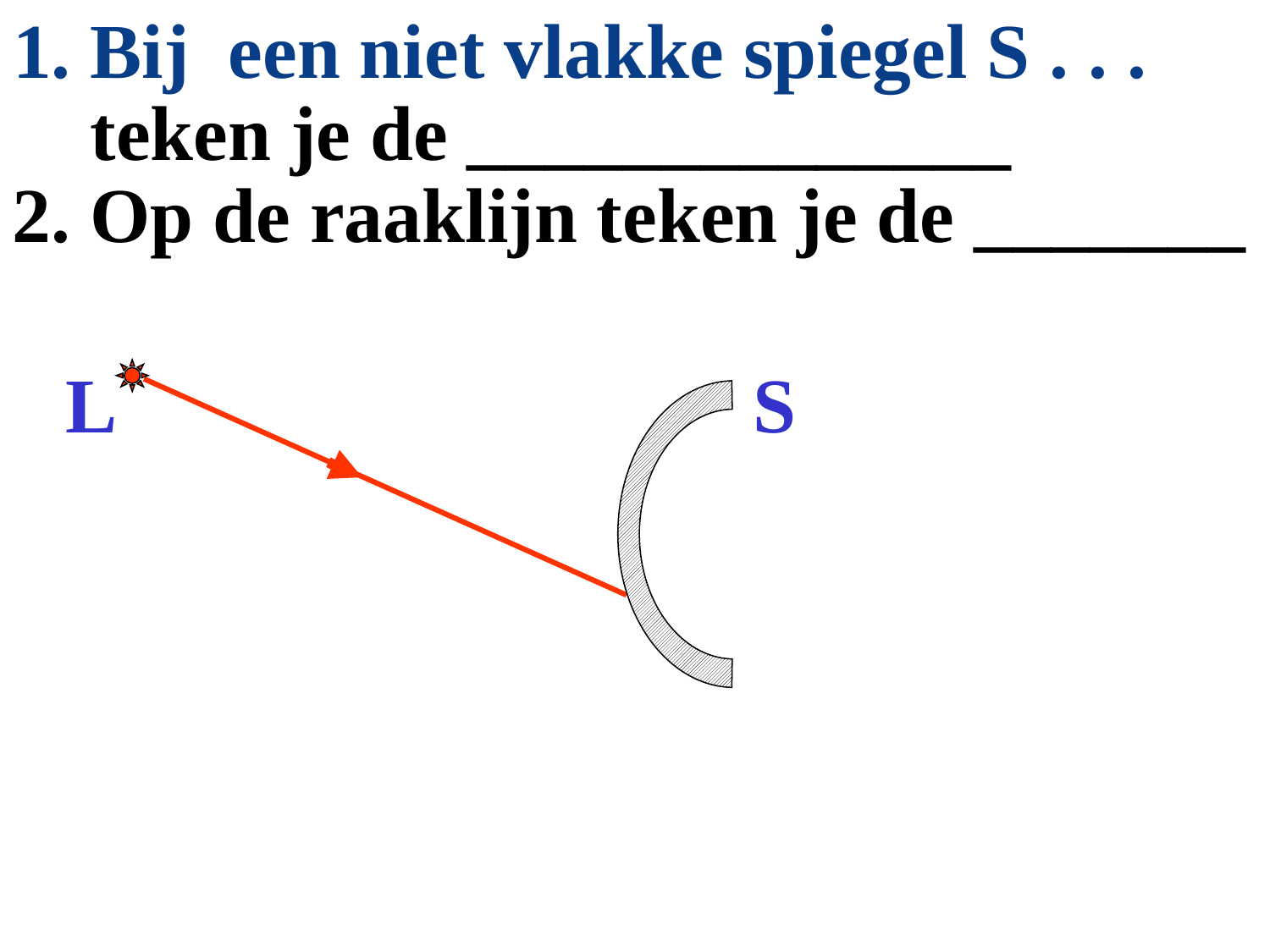

# 1. Bij  een niet vlakke spiegel S . . .
    teken je de ______________
2. Op de raaklijn teken je de _______
L

S